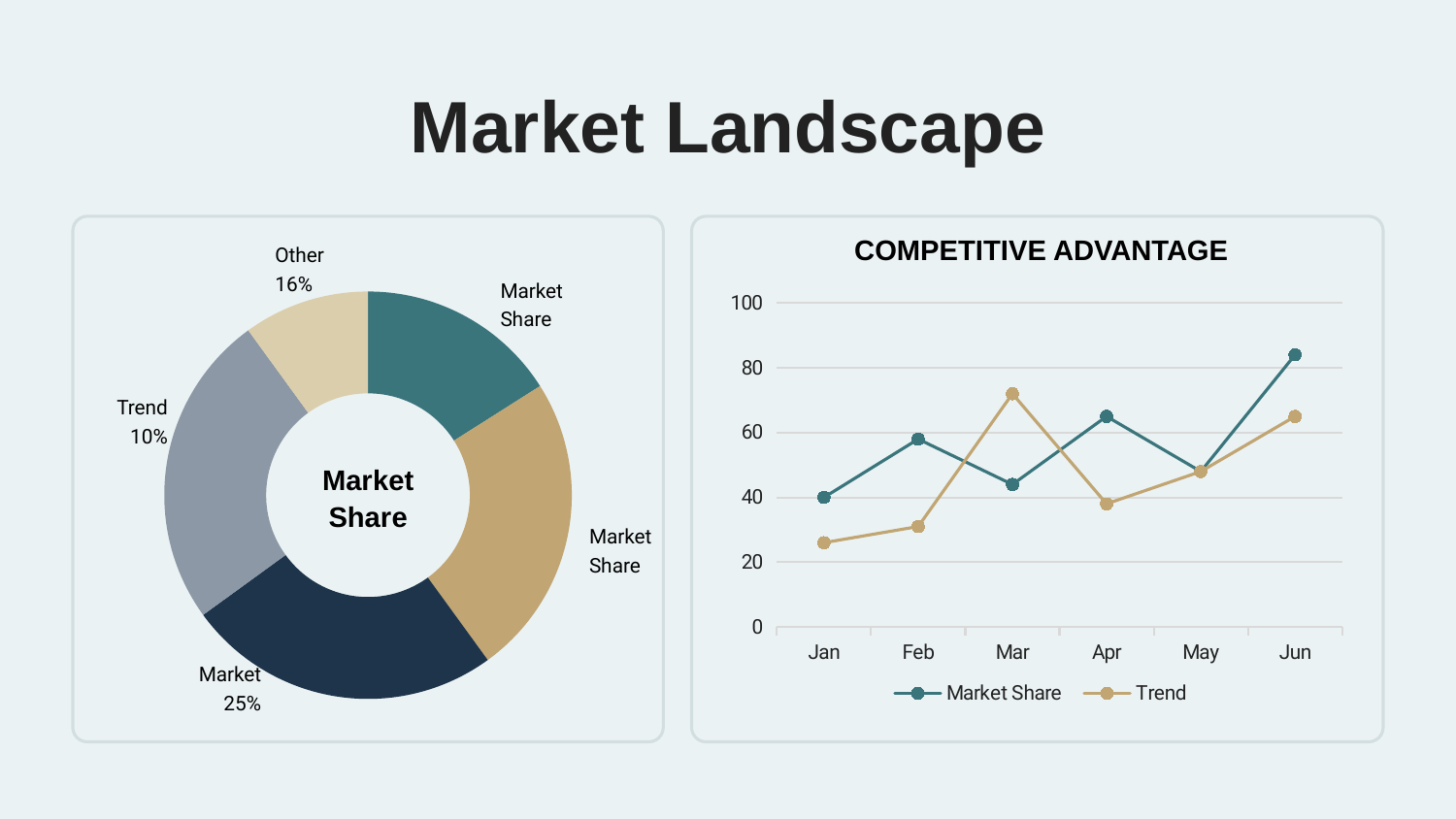

Market Landscape

COMPETITIVE ADVANTAGE
Other
16%
Market
Share

### Chart

| Category | Market Distribution |
|---|---|
| Other | 16.0 |
| Market Share | 24.0 |
| Market Share | 25.0 |
| Market | 25.0 |
| Trend | 10.0 |

### Chart

| Category | Market Share | Trend |
|---|---|---|
| Jan | 40.0 | 26.0 |
| Feb | 58.0 | 31.0 |
| Mar | 44.0 | 72.0 |
| Apr | 65.0 | 38.0 |
| May | 48.0 | 48.0 |
| Jun | 84.0 | 65.0 |
Trend
10%
Market
Share
Market
Share
Market
25%